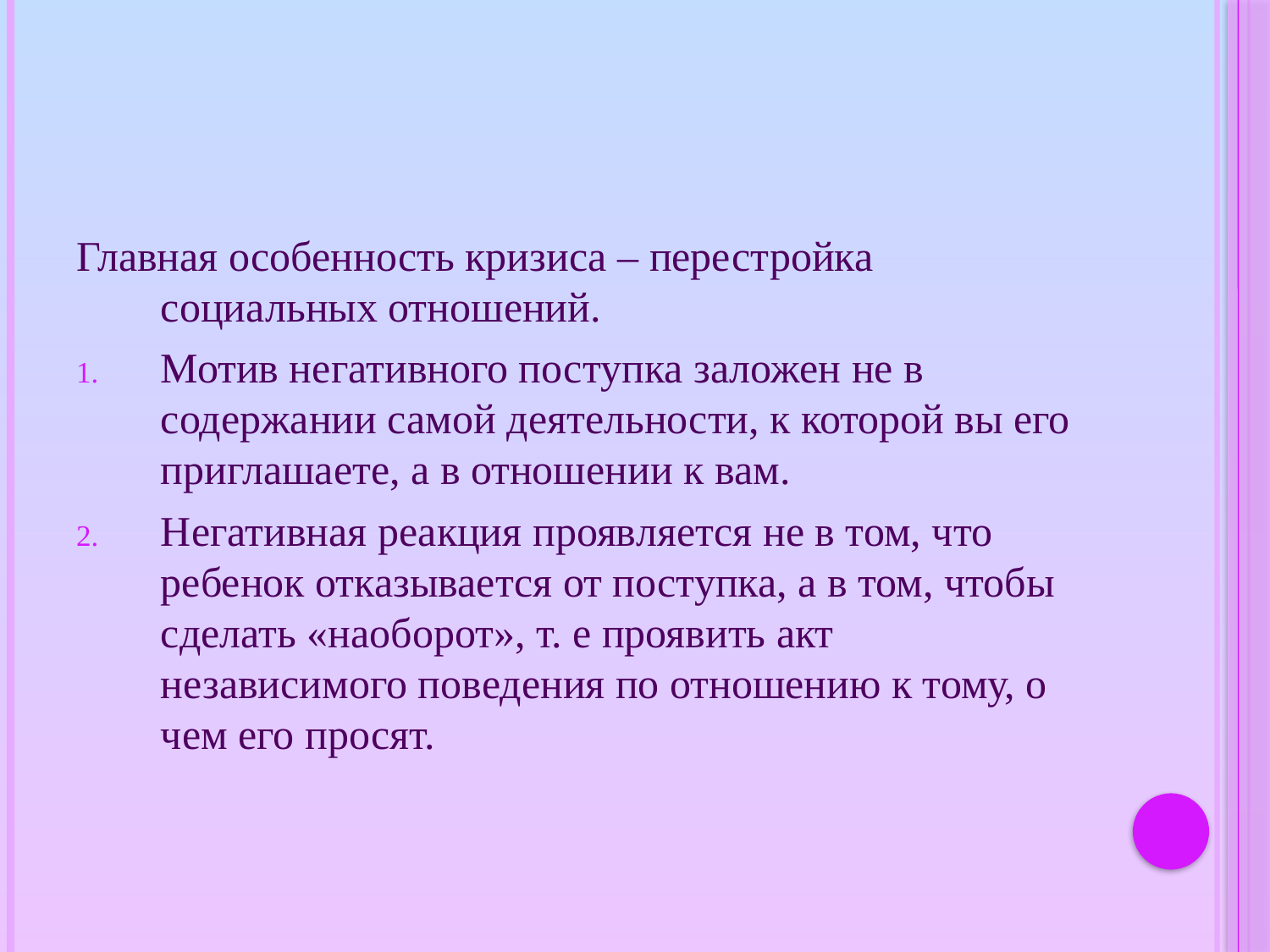

#
Главная особенность кризиса – перестройка социальных отношений.
Мотив негативного поступка заложен не в содержании самой деятельности, к которой вы его приглашаете, а в отношении к вам.
Негативная реакция проявляется не в том, что ребенок отказывается от поступка, а в том, чтобы сделать «наоборот», т. е проявить акт независимого поведения по отношению к тому, о чем его просят.